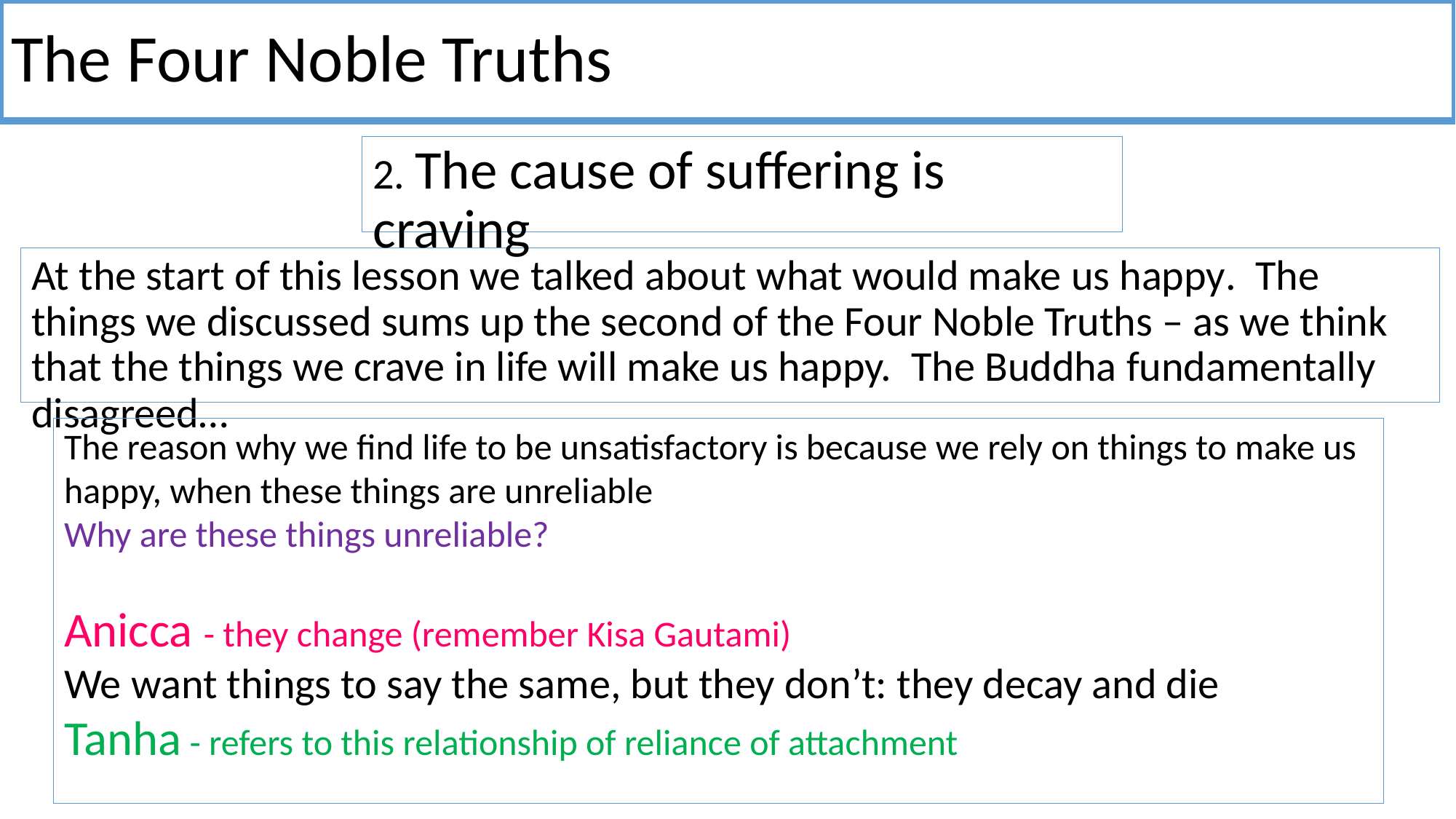

The Four Noble Truths
2. The cause of suffering is craving
At the start of this lesson we talked about what would make us happy.  The things we discussed sums up the second of the Four Noble Truths – as we think that the things we crave in life will make us happy.  The Buddha fundamentally disagreed…
The reason why we find life to be unsatisfactory is because we rely on things to make us happy, when these things are unreliable
Why are these things unreliable?

Anicca - they change (remember Kisa Gautami)
We want things to say the same, but they don’t: they decay and die
Tanha - refers to this relationship of reliance of attachment